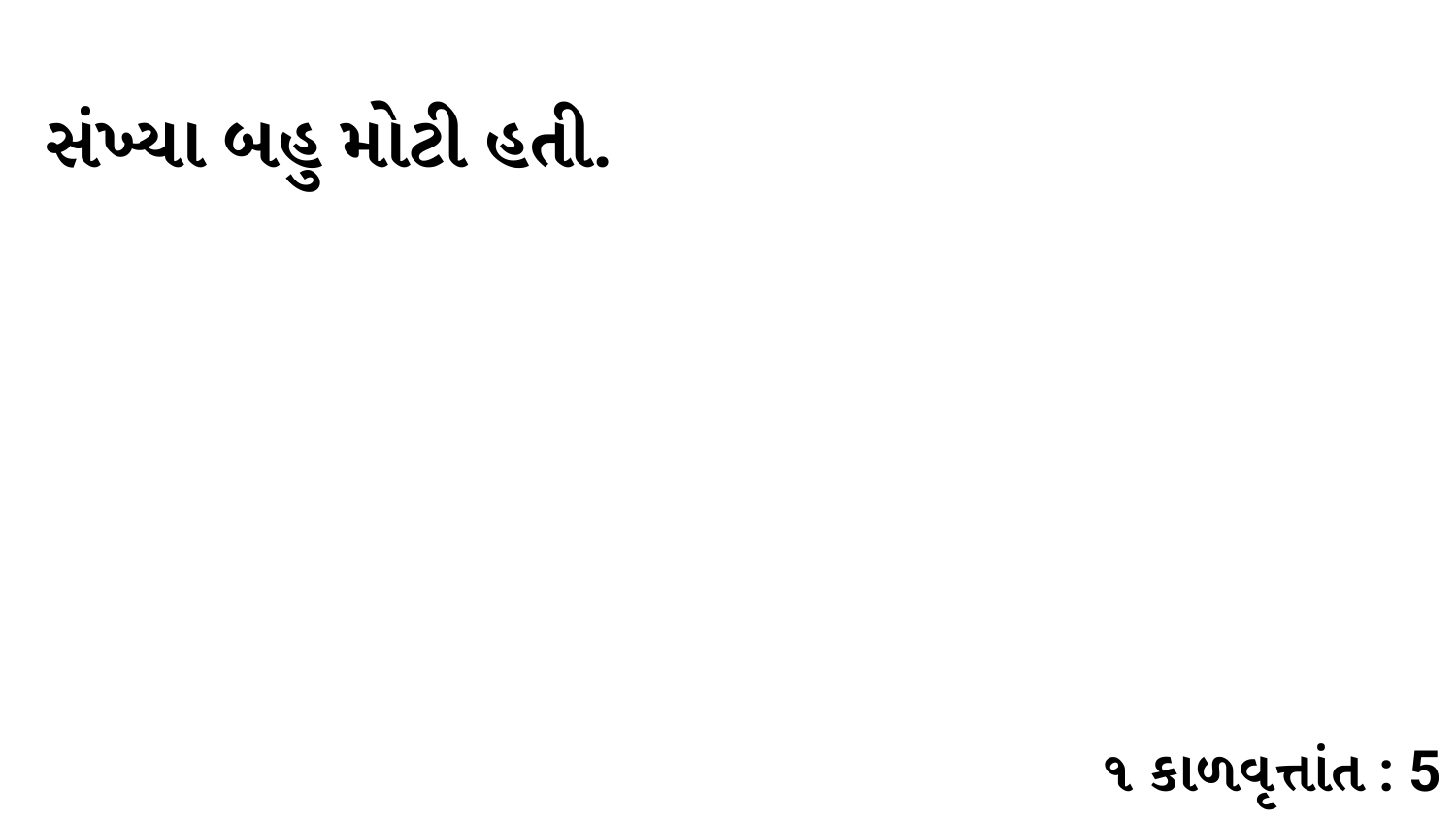

સંખ્યા બહુ મોટી હતી.
૧ કાળવૃત્તાંત : 5